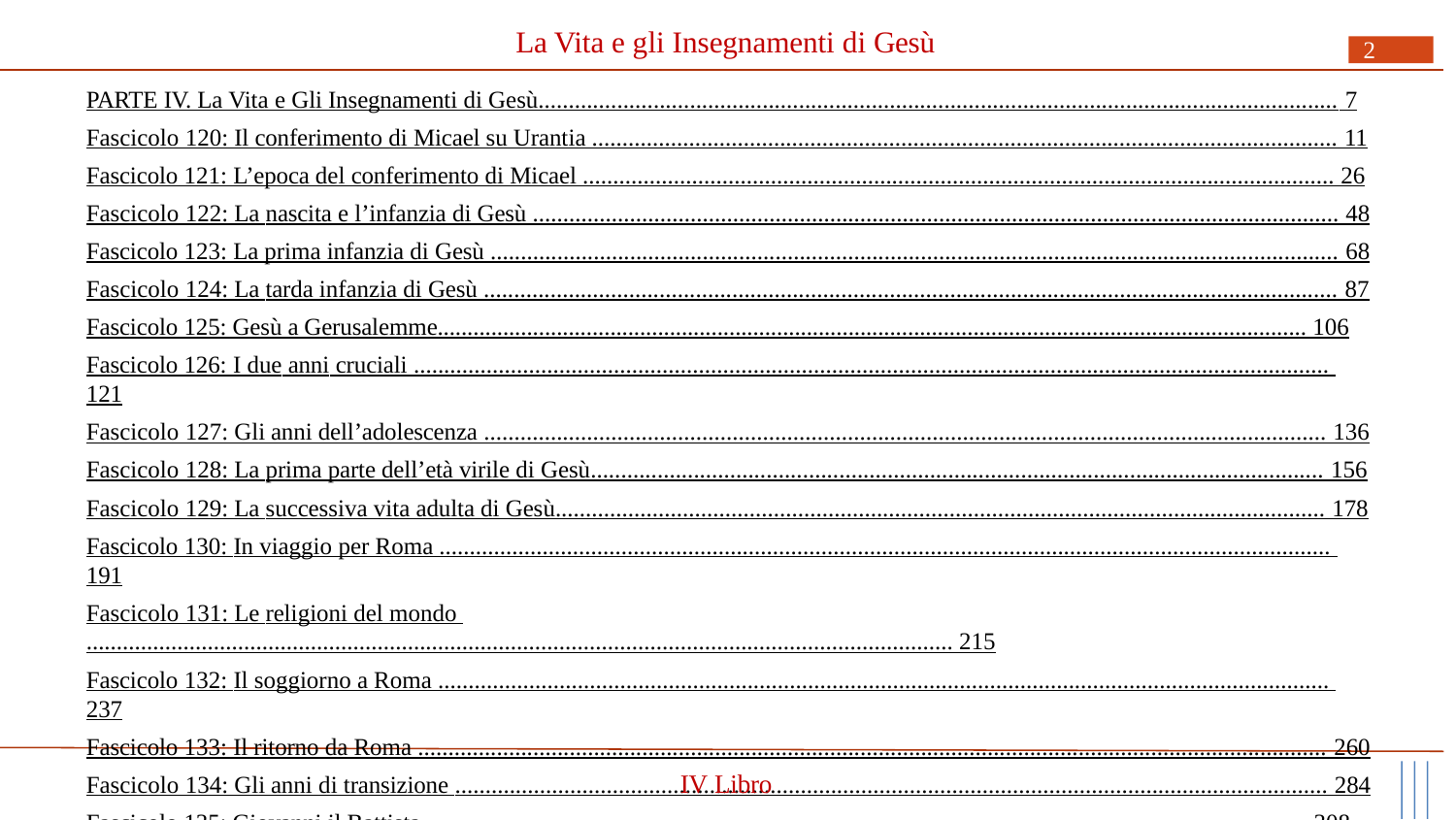

# La Vita e gli Insegnamenti di Gesù
2

PARTE IV. La Vita e Gli Insegnamenti di Gesù.................................................................................................................................... 7
Fascicolo 120: Il conferimento di Micael su Urantia ........................................................................................................................... 11
Fascicolo 121: L’epoca del conferimento di Micael ............................................................................................................................ 26
Fascicolo 122: La nascita e l’infanzia di Gesù ..................................................................................................................................... 48
Fascicolo 123: La prima infanzia di Gesù ............................................................................................................................................ 68
Fascicolo 124: La tarda infanzia di Gesù ............................................................................................................................................. 87
Fascicolo 125: Gesù a Gerusalemme.................................................................................................................................................. 106
Fascicolo 126: I due anni cruciali ....................................................................................................................................................... 121
Fascicolo 127: Gli anni dell’adolescenza ........................................................................................................................................... 136
Fascicolo 128: La prima parte dell’età virile di Gesù......................................................................................................................... 156
Fascicolo 129: La successiva vita adulta di Gesù............................................................................................................................... 178
Fascicolo 130: In viaggio per Roma ................................................................................................................................................... 191
Fascicolo 131: Le religioni del mondo ............................................................................................................................................... 215
Fascicolo 132: Il soggiorno a Roma ................................................................................................................................................... 237
Fascicolo 133: Il ritorno da Roma ...................................................................................................................................................... 260
Fascicolo 134: Gli anni di transizione ................................................................................................................................................ 284
Fascicolo 135: Giovanni il Battista..................................................................................................................................................... 308

IV Libro